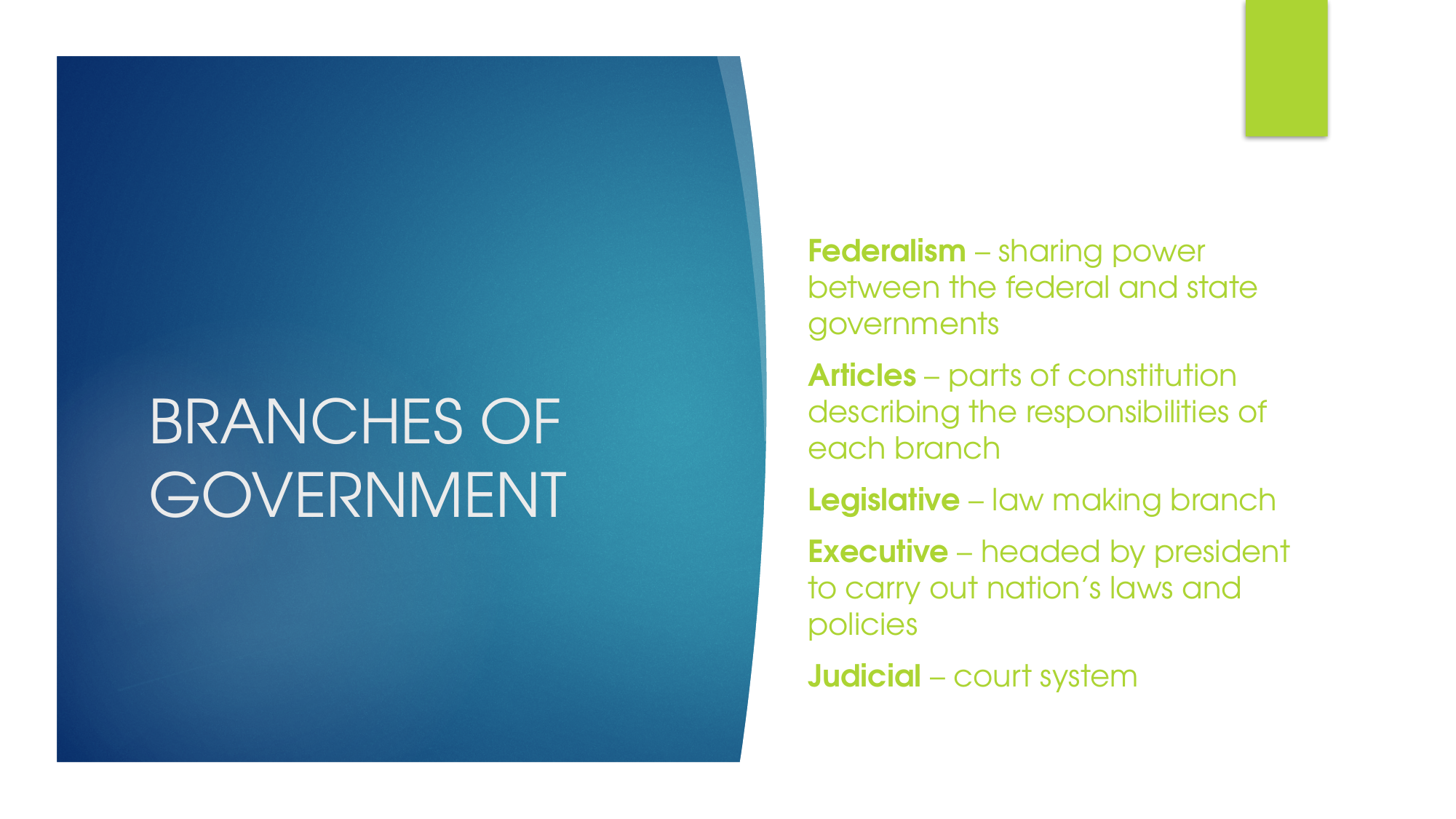

Federalism – sharing power between the federal and state governments
Articles – parts of constitution describing the responsibilities of each branch
Legislative – law making branch
Executive – headed by president to carry out nation’s laws and policies
Judicial – court system
# BRANCHES OF GOVERNMENT